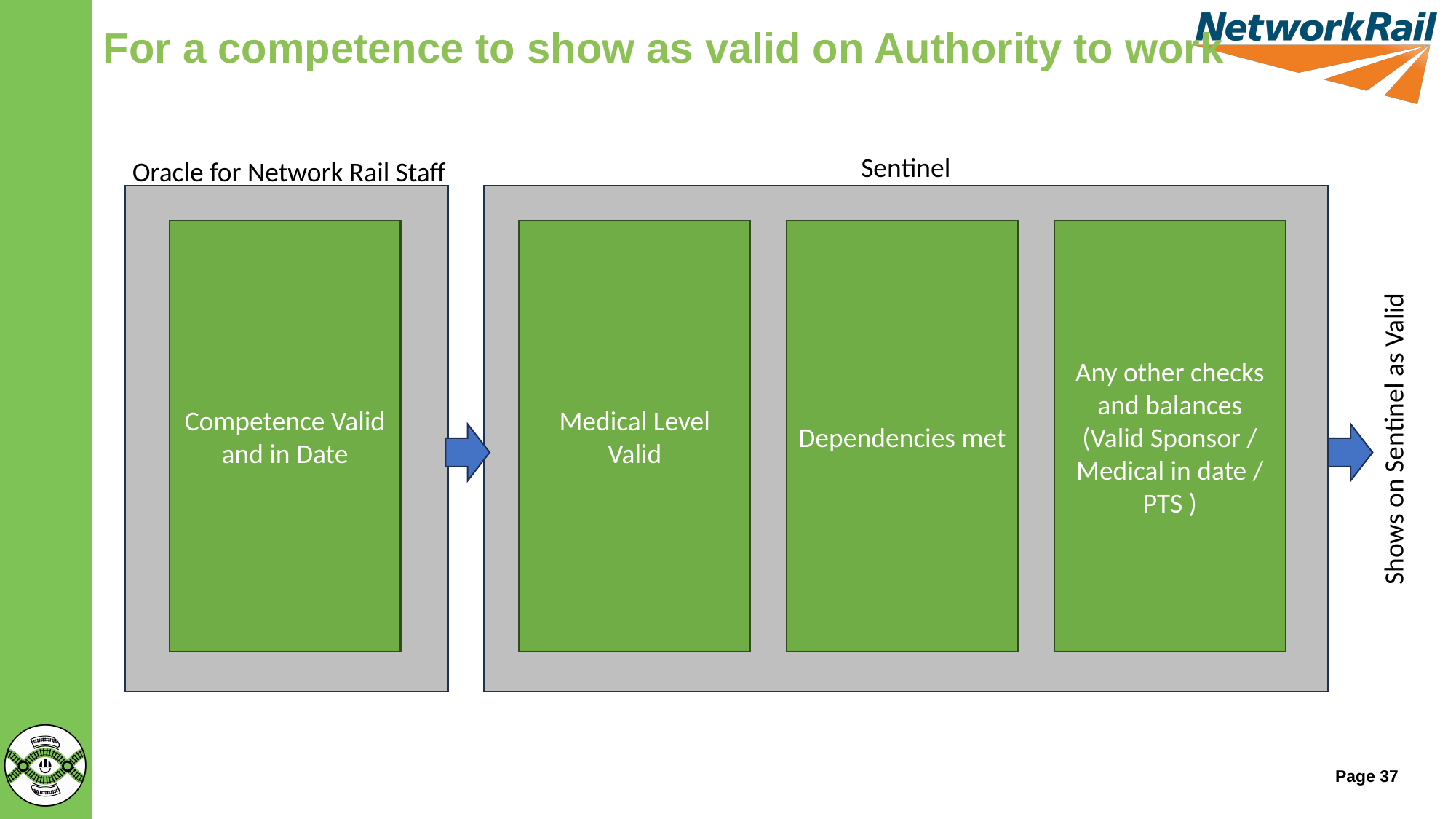

# For a competence to show as valid on Authority to work
Sentinel
Oracle for Network Rail Staff

Any other checks and balances (Valid Sponsor / Medical in date / PTS )
Competence Valid and in Date
Medical Level Valid
Dependencies met
Shows on Sentinel as Valid